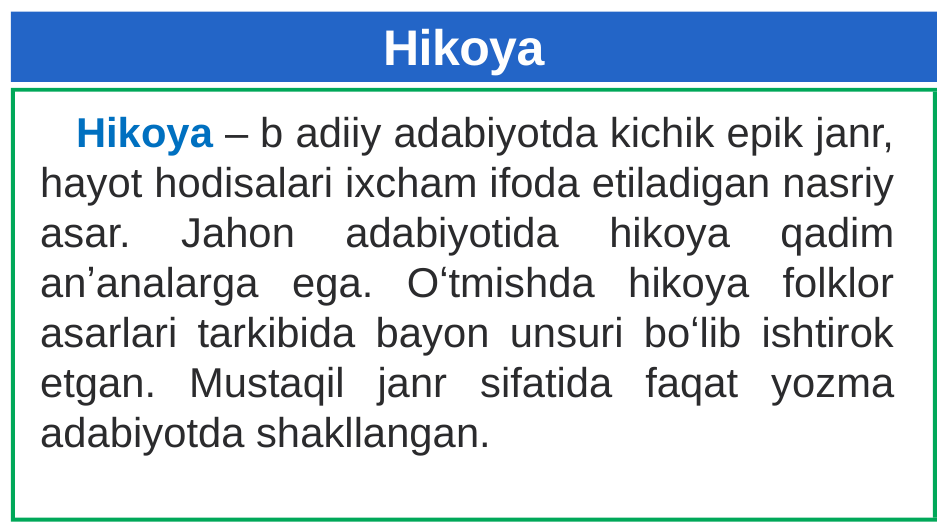

# Hikoya

   Hikoya – b adiiy adabiyotda kichik epik janr, hayot hodisalari ixcham ifoda etiladigan nasriy asar. Jahon adabiyotida hikoya qadim anʼanalarga ega. Oʻtmishda hikoya folklor asarlari tarkibida bayon unsuri boʻlib ishtirok etgan. Mustaqil janr sifatida faqat yozma adabiyotda shakllangan.